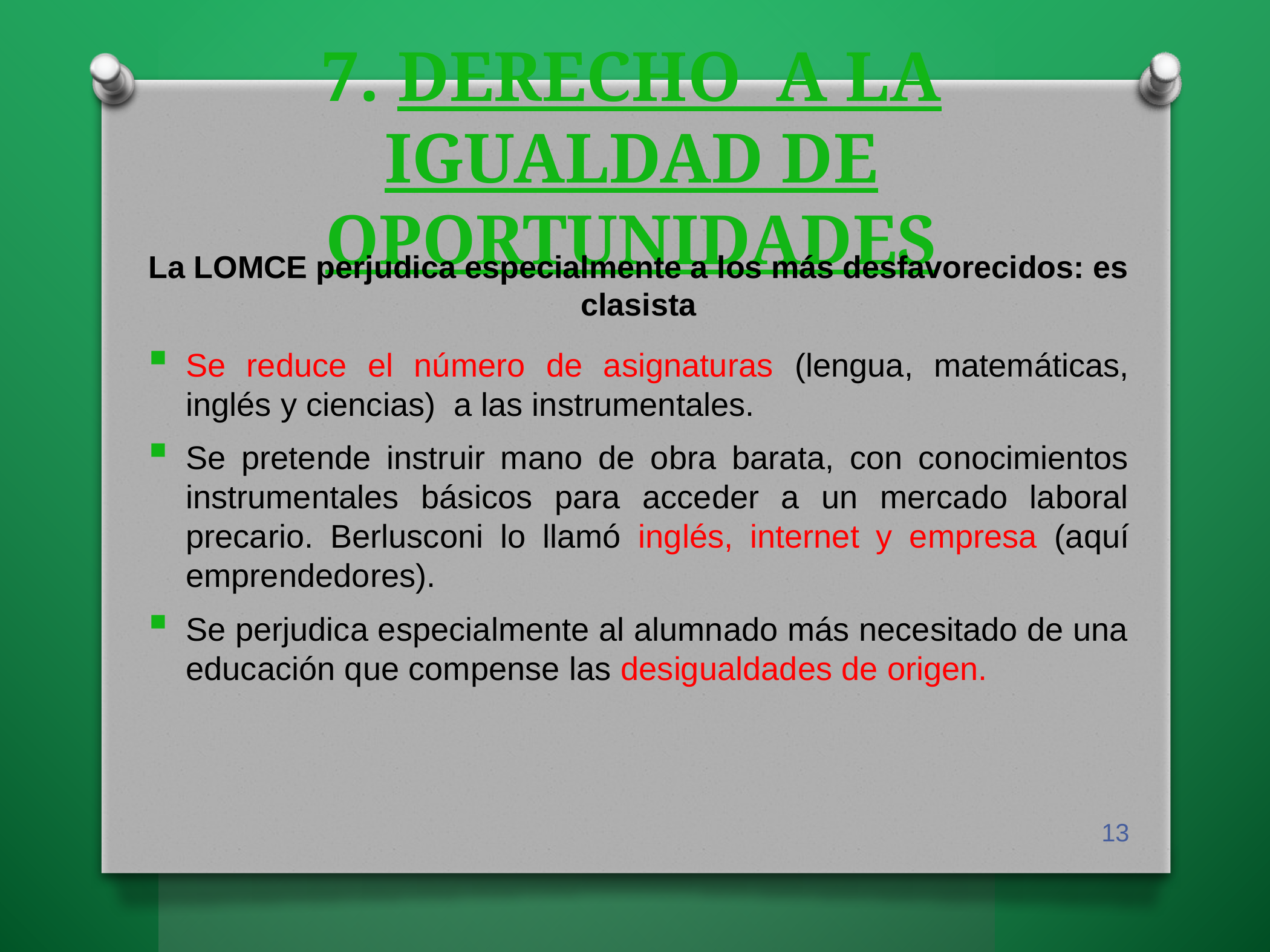

# 7. DERECHO  A LA IGUALDAD DE OPORTUNIDADES
La LOMCE perjudica especialmente a los más desfavorecidos: es clasista
Se reduce el número de asignaturas (lengua, matemáticas, inglés y ciencias)  a las instrumentales.
Se pretende instruir mano de obra barata, con conocimientos instrumentales básicos para acceder a un mercado laboral precario. Berlusconi lo llamó inglés, internet y empresa (aquí emprendedores).
Se perjudica especialmente al alumnado más necesitado de una educación que compense las desigualdades de origen.
13